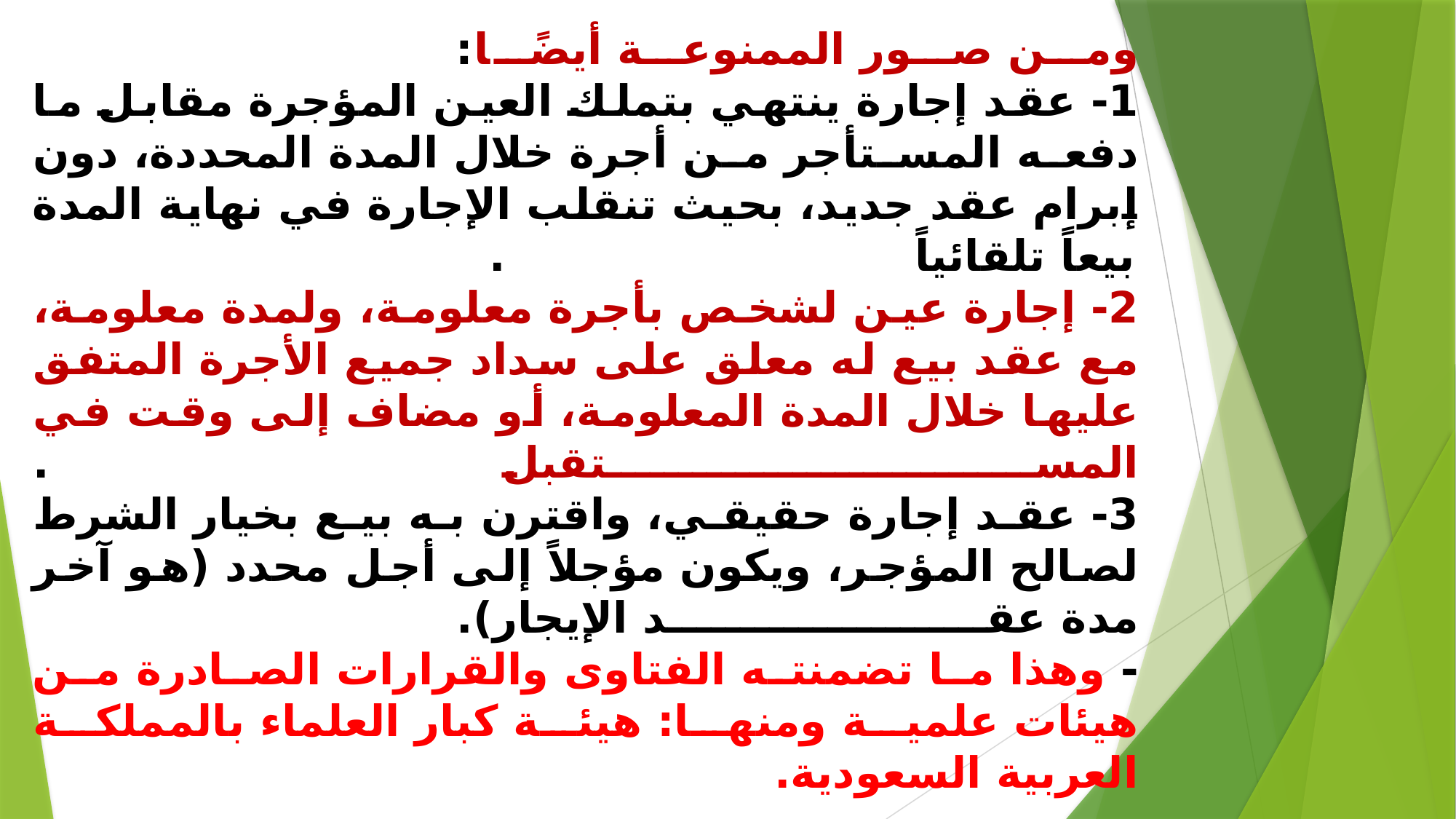

# ومن صور الممنوعة أيضًا:                           . 1- عقد إجارة ينتهي بتملك العين المؤجرة مقابل ما دفعه المستأجر من أجرة خلال المدة المحددة، دون إبرام عقد جديد، بحيث تنقلب الإجارة في نهاية المدة بيعاً تلقائياً.                          . 2- إجارة عين لشخص بأجرة معلومة، ولمدة معلومة، مع عقد بيع له معلق على سداد جميع الأجرة المتفق عليها خلال المدة المعلومة، أو مضاف إلى وقت في المستقبل                              . 3- عقد إجارة حقيقي، واقترن به بيع بخيار الشرط لصالح المؤجر، ويكون مؤجلاً إلى أجل محدد (هو آخر مدة عقد الإيجار).                          . - وهذا ما تضمنته الفتاوى والقرارات الصادرة من هيئات علمية ومنها: هيئة كبار العلماء بالمملكة العربية السعودية.